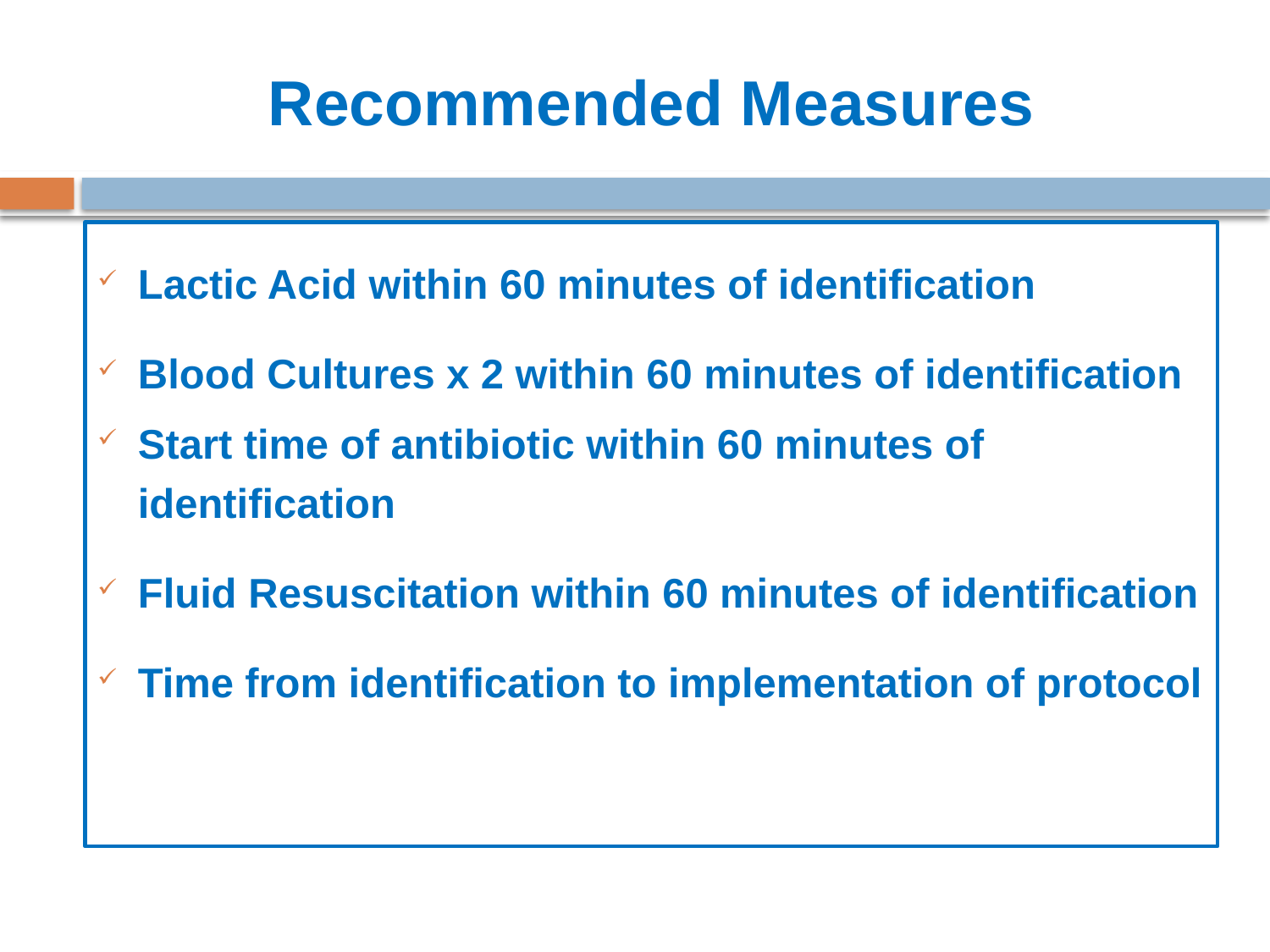

# Recommended Measures
Lactic Acid within 60 minutes of identification
Blood Cultures x 2 within 60 minutes of identification
Start time of antibiotic within 60 minutes of identification
Fluid Resuscitation within 60 minutes of identification
Time from identification to implementation of protocol